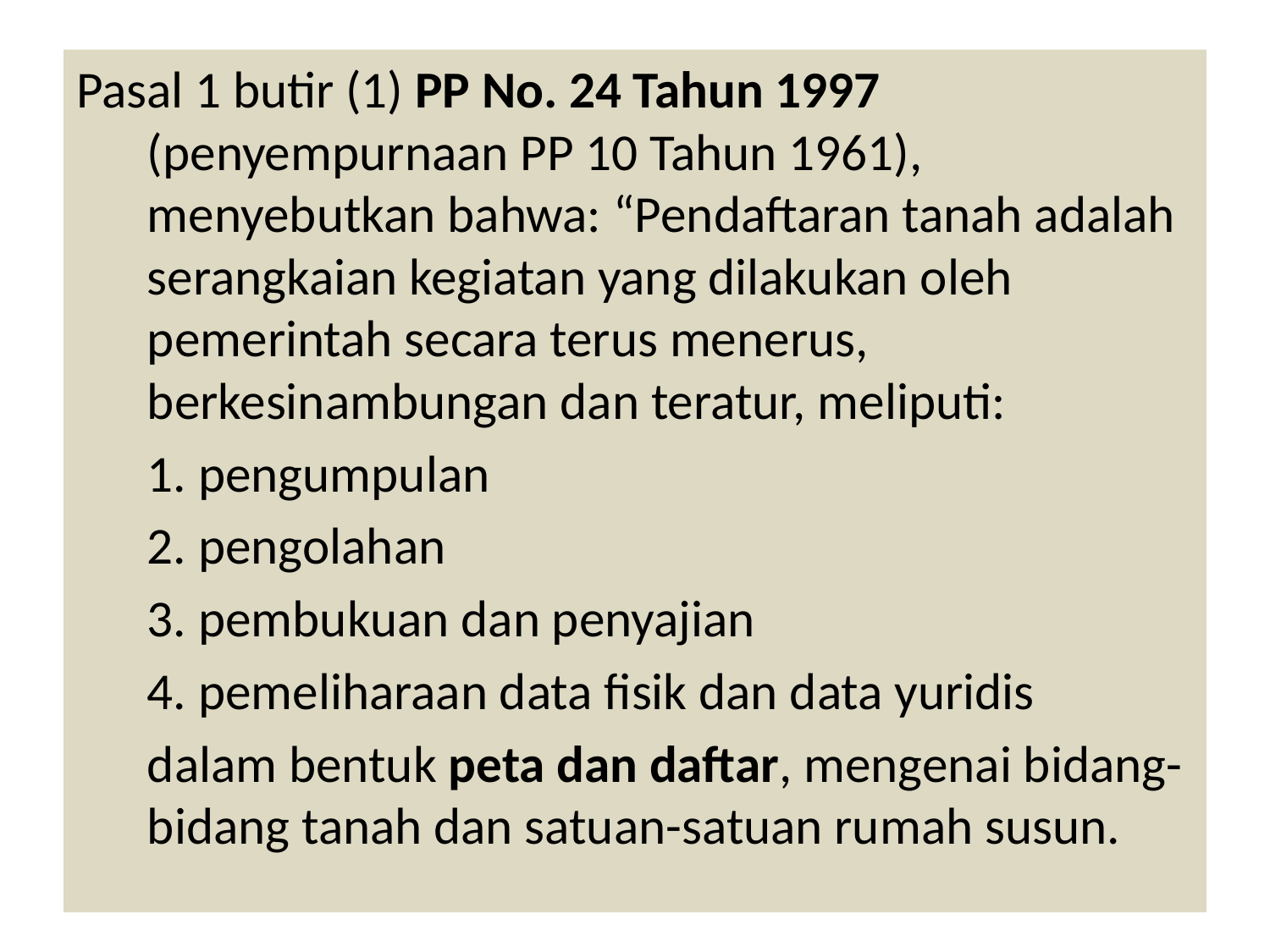

Pasal 1 butir (1) PP No. 24 Tahun 1997 (penyempurnaan PP 10 Tahun 1961), menyebutkan bahwa: “Pendaftaran tanah adalah serangkaian kegiatan yang dilakukan oleh pemerintah secara terus menerus, berkesinambungan dan teratur, meliputi:
	1. pengumpulan
	2. pengolahan
	3. pembukuan dan penyajian
	4. pemeliharaan data fisik dan data yuridis
	dalam bentuk peta dan daftar, mengenai bidang-bidang tanah dan satuan-satuan rumah susun.